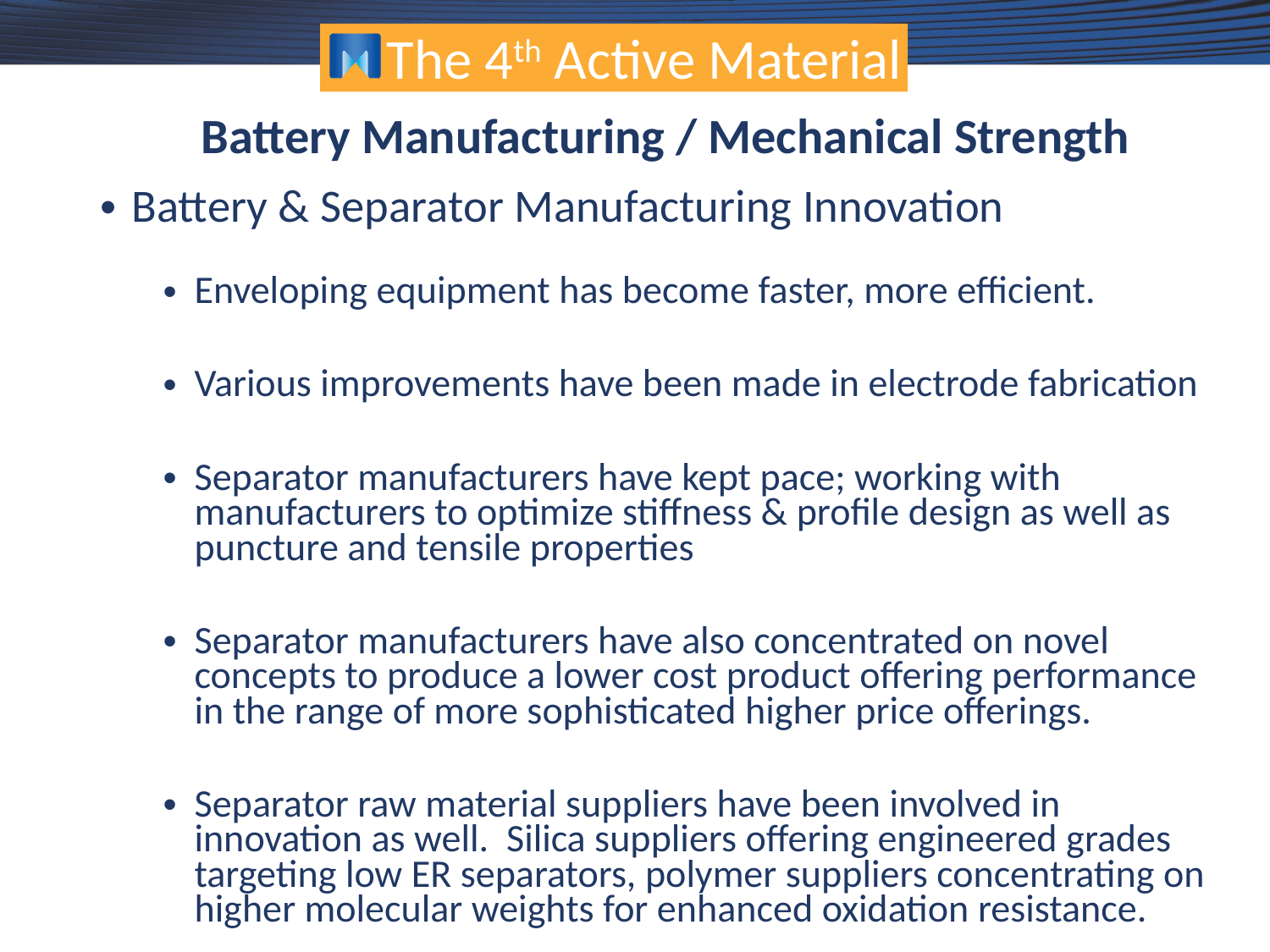

The 4th Active Material
Battery Manufacturing / Mechanical Strength
Battery & Separator Manufacturing Innovation

Enveloping equipment has become faster, more efficient.

Various improvements have been made in electrode fabrication

Separator manufacturers have kept pace; working with manufacturers to optimize stiffness & profile design as well as puncture and tensile properties

Separator manufacturers have also concentrated on novel concepts to produce a lower cost product offering performance in the range of more sophisticated higher price offerings.

Separator raw material suppliers have been involved in innovation as well.  Silica suppliers offering engineered grades targeting low ER separators, polymer suppliers concentrating on higher molecular weights for enhanced oxidation resistance.